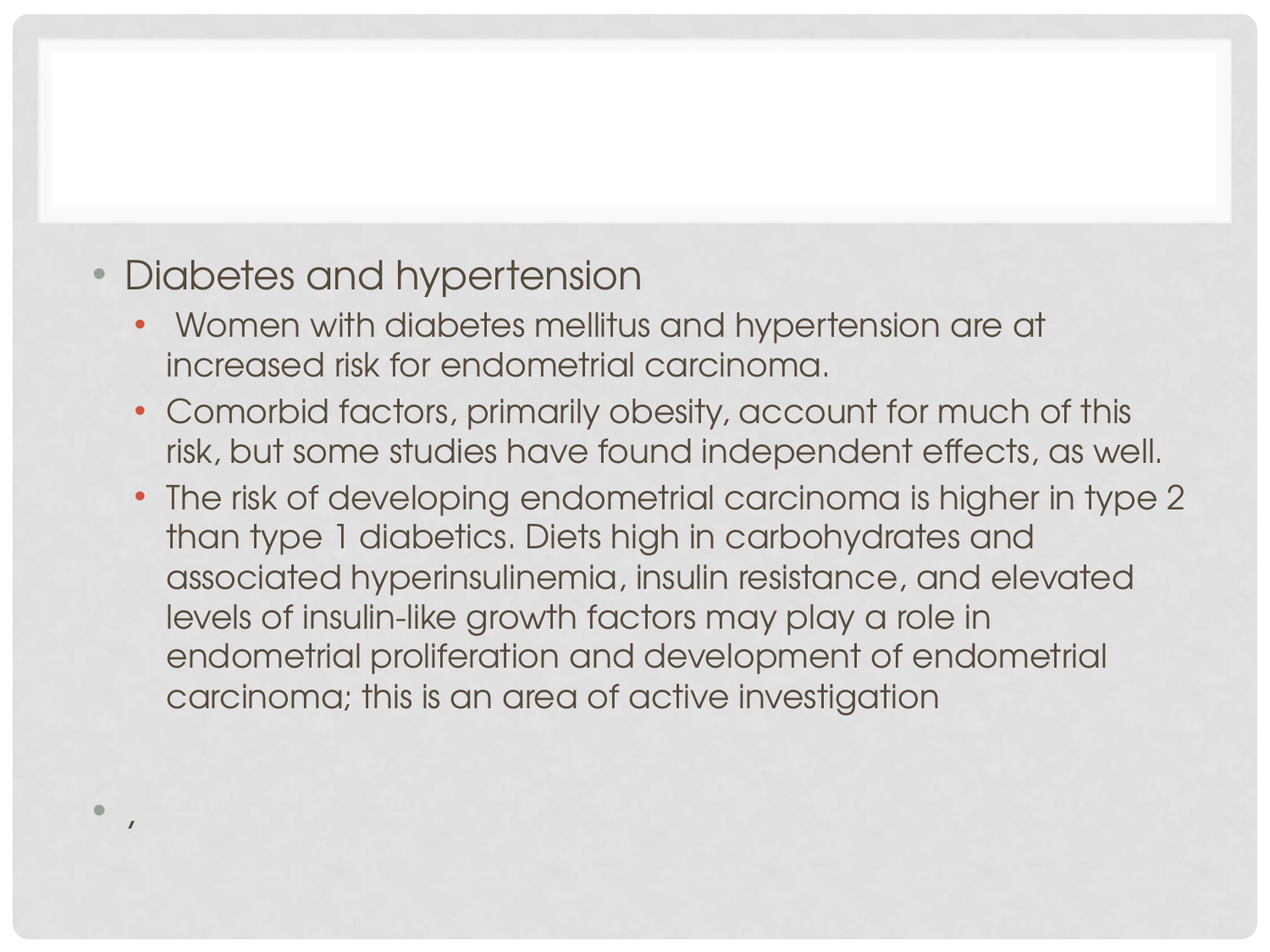

#
Diabetes and hypertension
 Women with diabetes mellitus and hypertension are at increased risk for endometrial carcinoma.
Comorbid factors, primarily obesity, account for much of this risk, but some studies have found independent effects, as well.
The risk of developing endometrial carcinoma is higher in type 2 than type 1 diabetics. Diets high in carbohydrates and associated hyperinsulinemia, insulin resistance, and elevated levels of insulin-like growth factors may play a role in endometrial proliferation and development of endometrial carcinoma; this is an area of active investigation

,